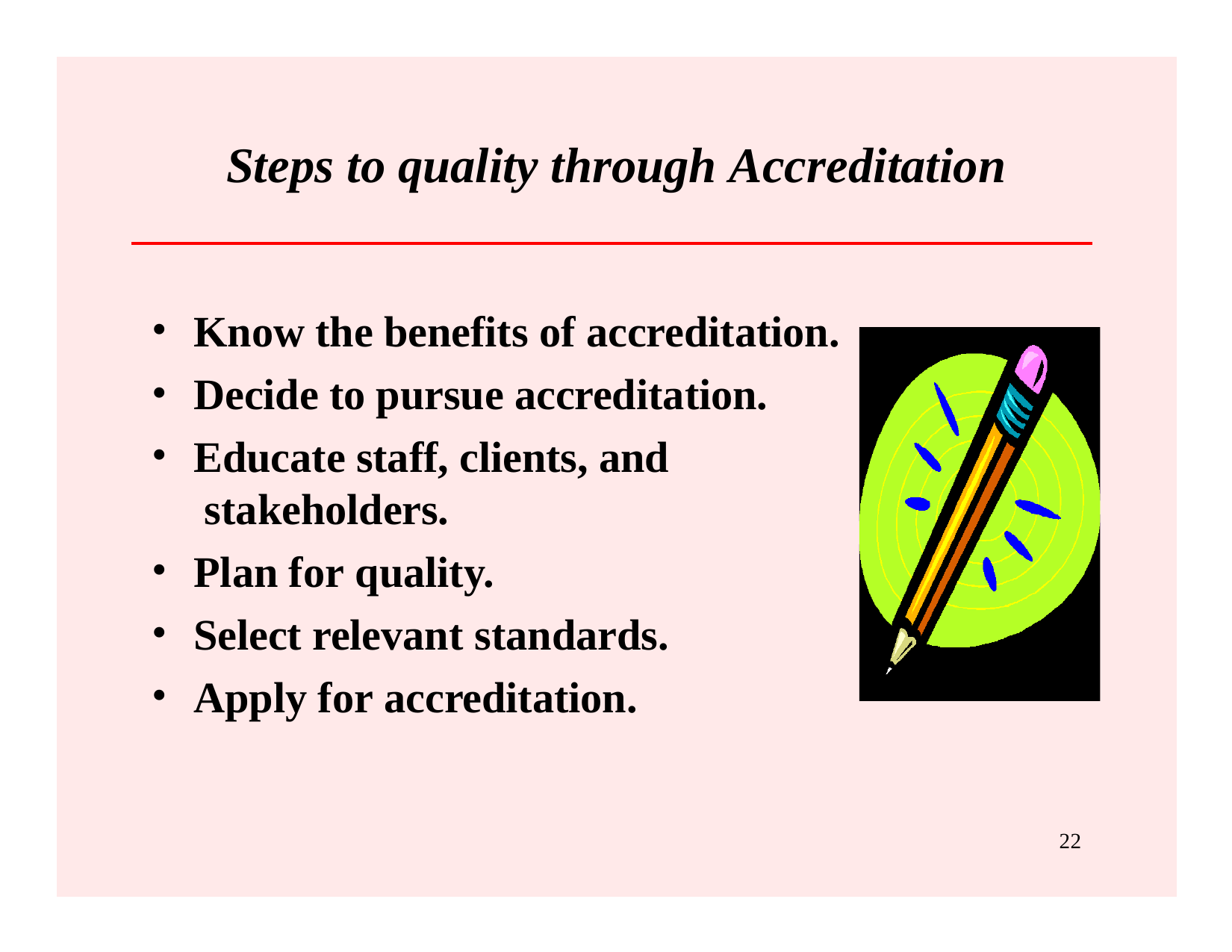

# Steps to quality through Accreditation

Know the benefits of accreditation.
Decide to pursue accreditation.
Educate staff, clients, and  stakeholders.
Plan for quality.
Select relevant standards.
Apply for accreditation.

22